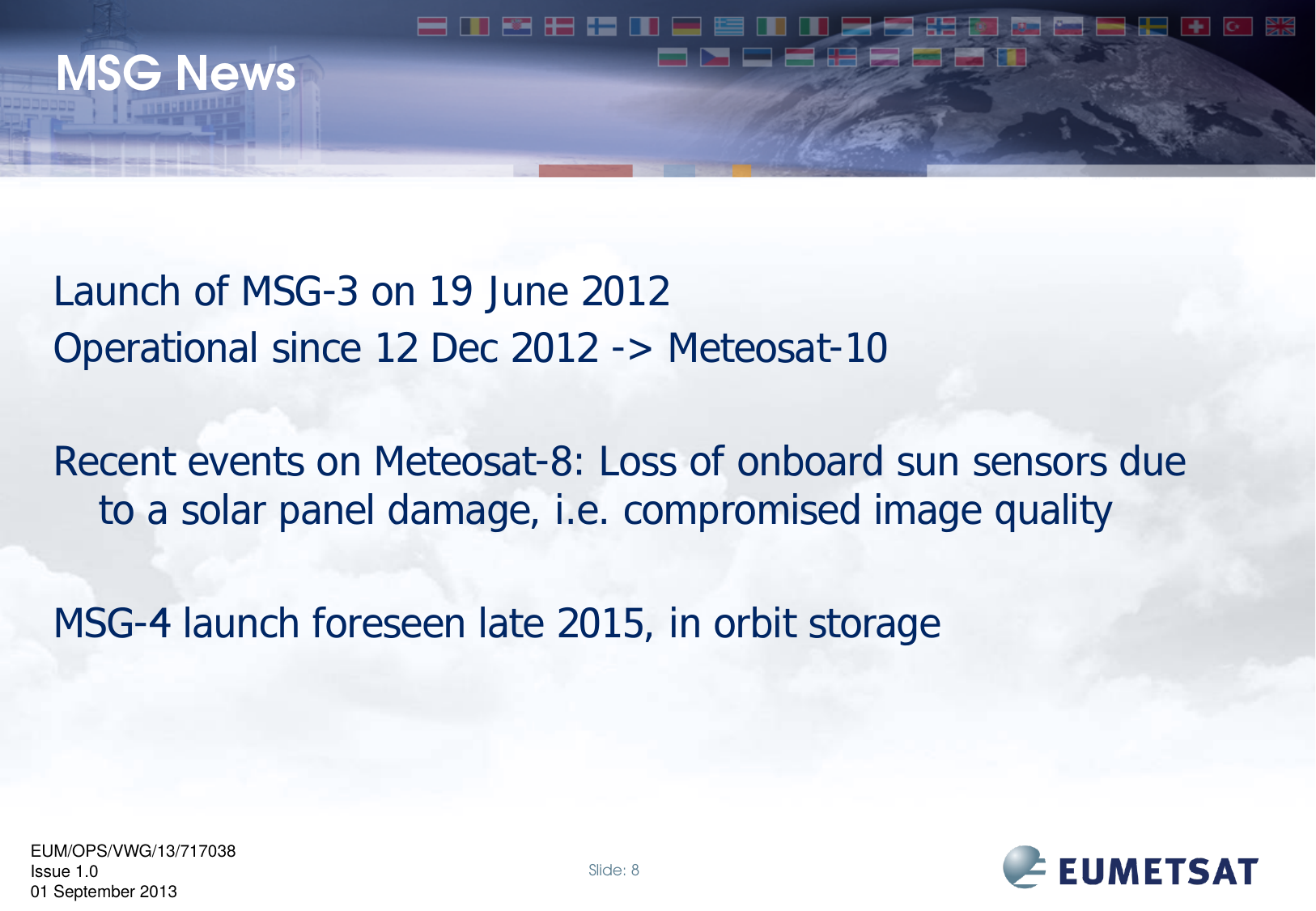

# MSG News

Launch of MSG-3 on 19 June 2012
Operational since 12 Dec 2012 -> Meteosat-10

Recent events on Meteosat-8: Loss of onboard sun sensors due to a solar panel damage, i.e. compromised image quality

MSG-4 launch foreseen late 2015, in orbit storage